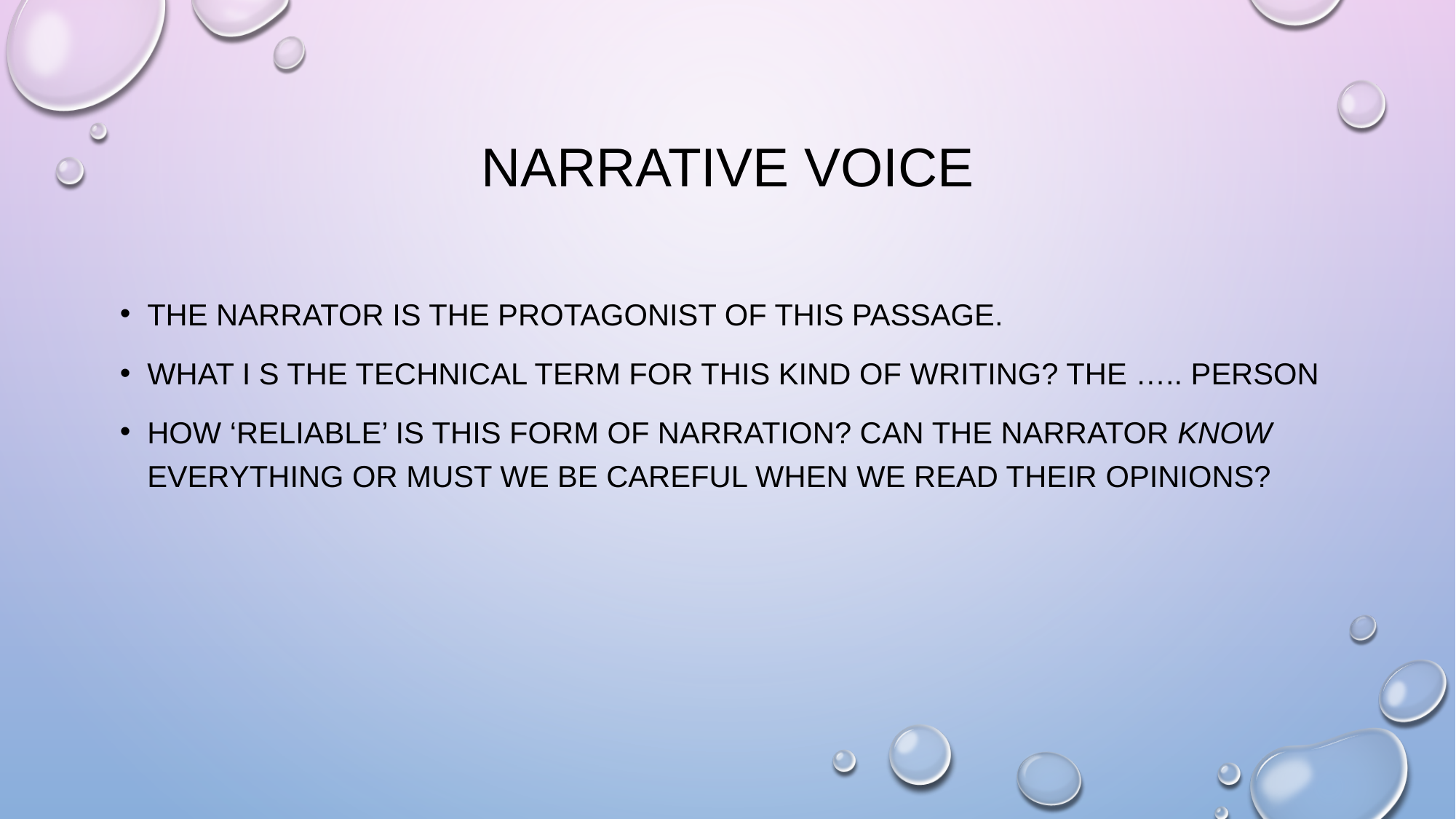

# Narrative voice
The narrator is the protagonist of this passage.
What i s the technical term for this kind of writing? The ….. Person
How ‘reliable’ is this form of narration? Can the narrator know everything or must we be careful when we read their opinions?